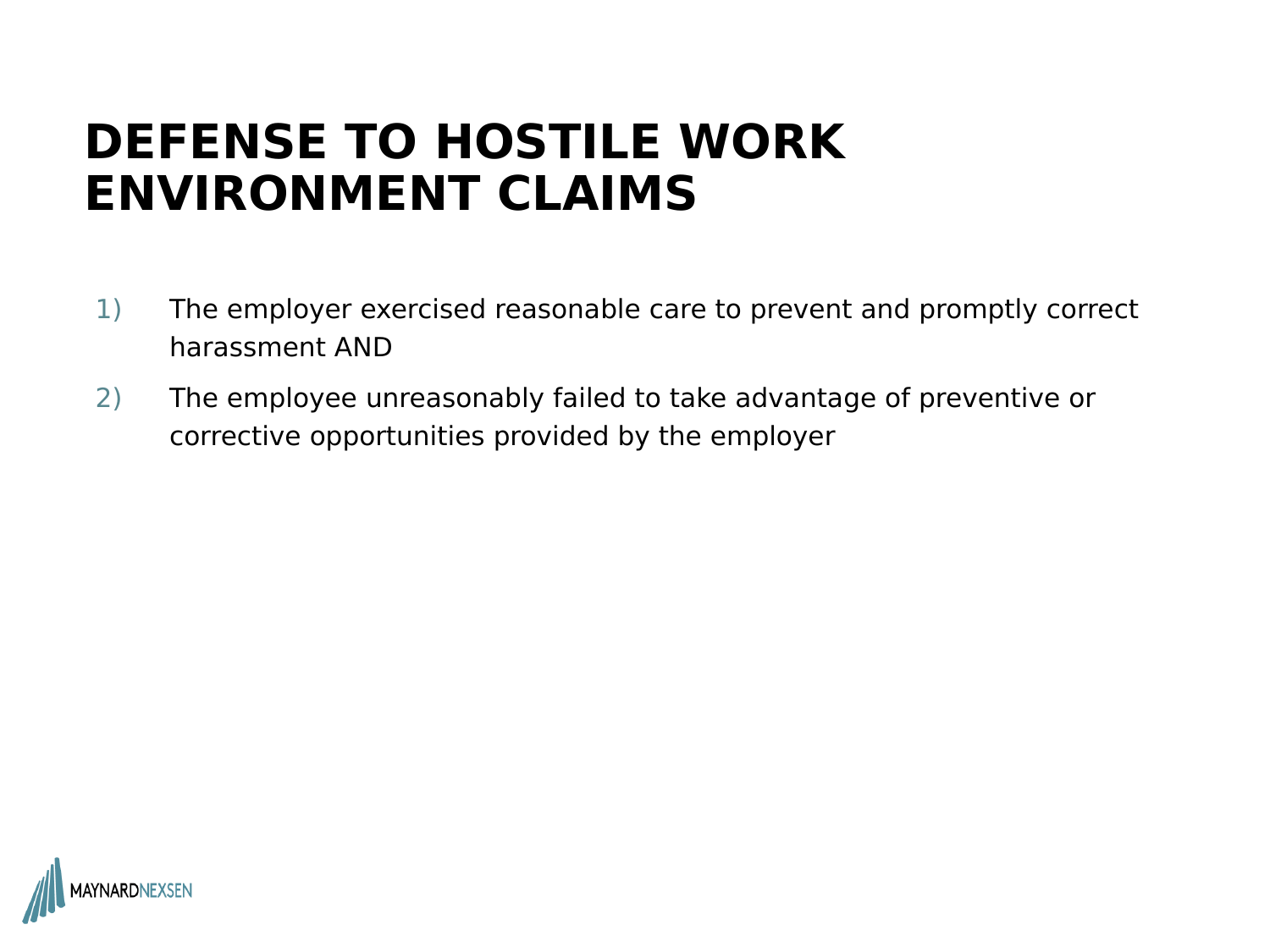

# DEFENSE TO HOSTILE WORK ENVIRONMENT CLAIMS
The employer exercised reasonable care to prevent and promptly correct harassment AND
The employee unreasonably failed to take advantage of preventive or corrective opportunities provided by the employer